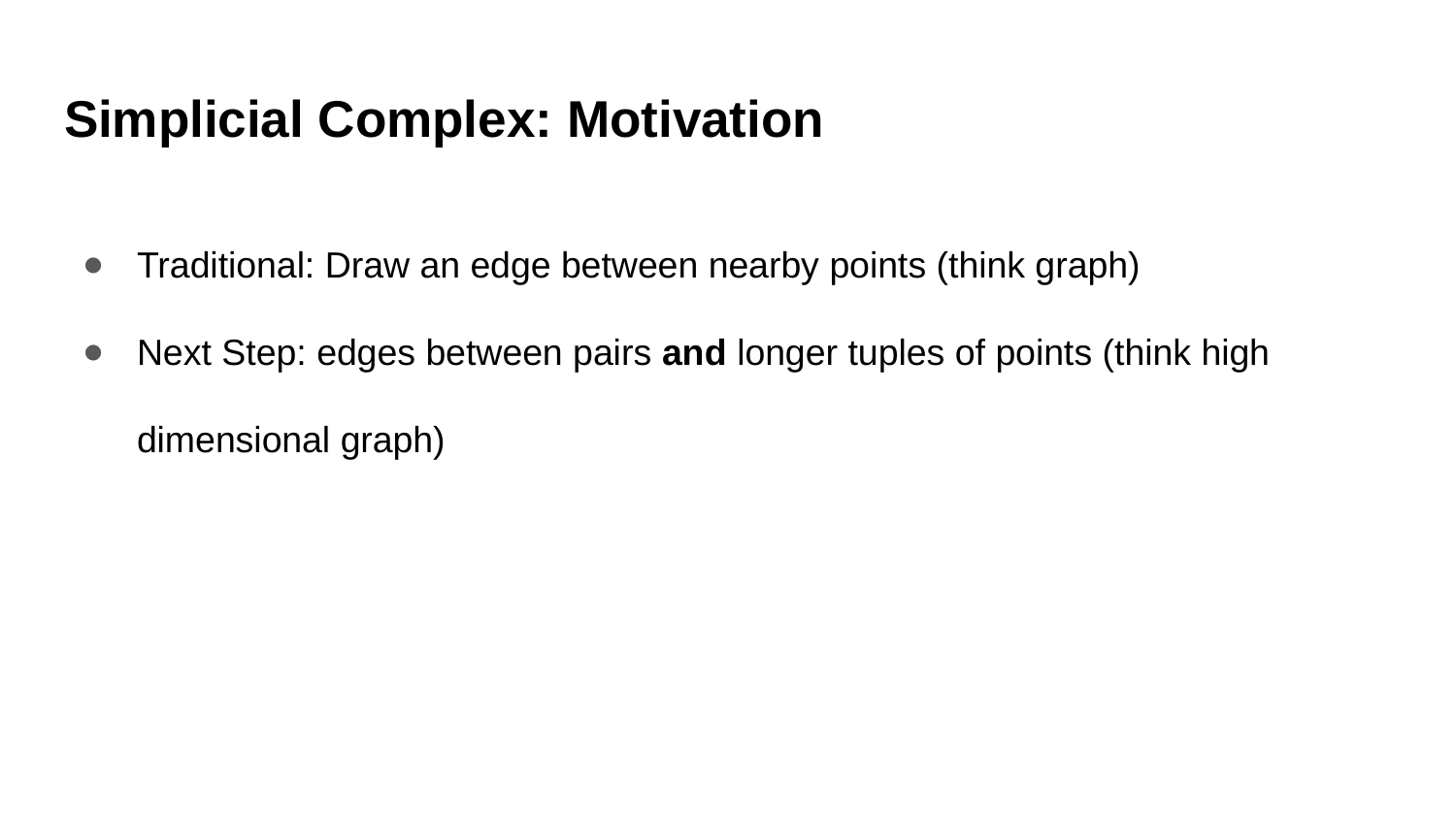

# Simplicial Complex: Motivation
Traditional: Draw an edge between nearby points (think graph)
Next Step: edges between pairs and longer tuples of points (think high dimensional graph)